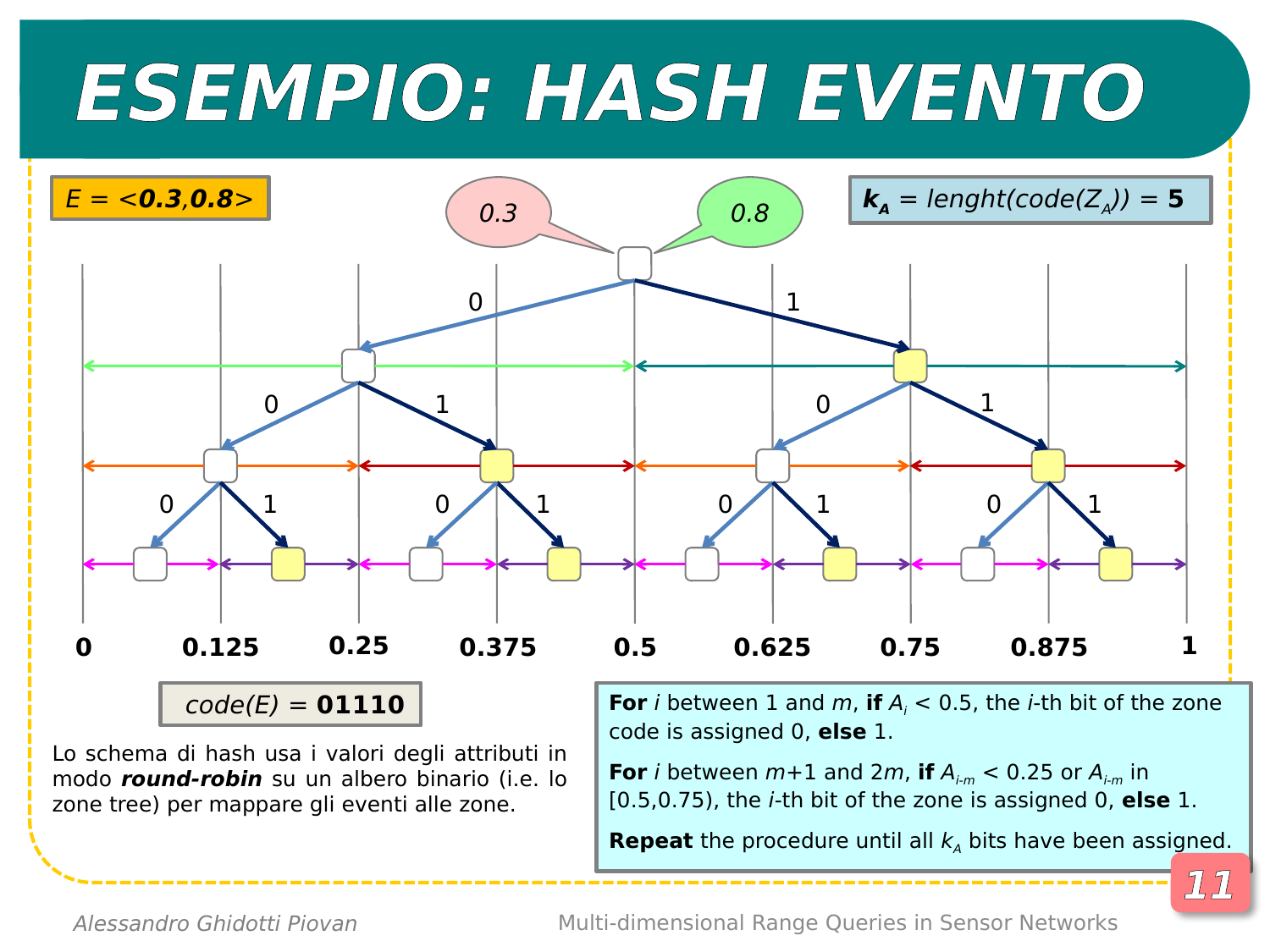

# ESEMPIO: HASH EVENTO

E = <0.3,0.8>
0.3
0.8
kA = lenght(code(ZA)) = 5

0
1

1
0
0
1

0
0
1
0
0
1
1
1

0.25
1
0.625
0.875
0
0.125
0.375
0.5
0.75
code(E) =
For i between 1 and m, if Ai < 0.5, the i-th bit of the zone code is assigned 0, else 1.
For i between m+1 and 2m, if Ai-m < 0.25 or Ai-m in [0.5,0.75), the i-th bit of the zone is assigned 0, else 1.
Repeat the procedure until all kA bits have been assigned.
0
1
1
1
0
Lo schema di hash usa i valori degli attributi in modo round-robin su un albero binario (i.e. lo zone tree) per mappare gli eventi alle zone.

11
Multi-dimensional Range Queries in Sensor Networks
Alessandro Ghidotti Piovan